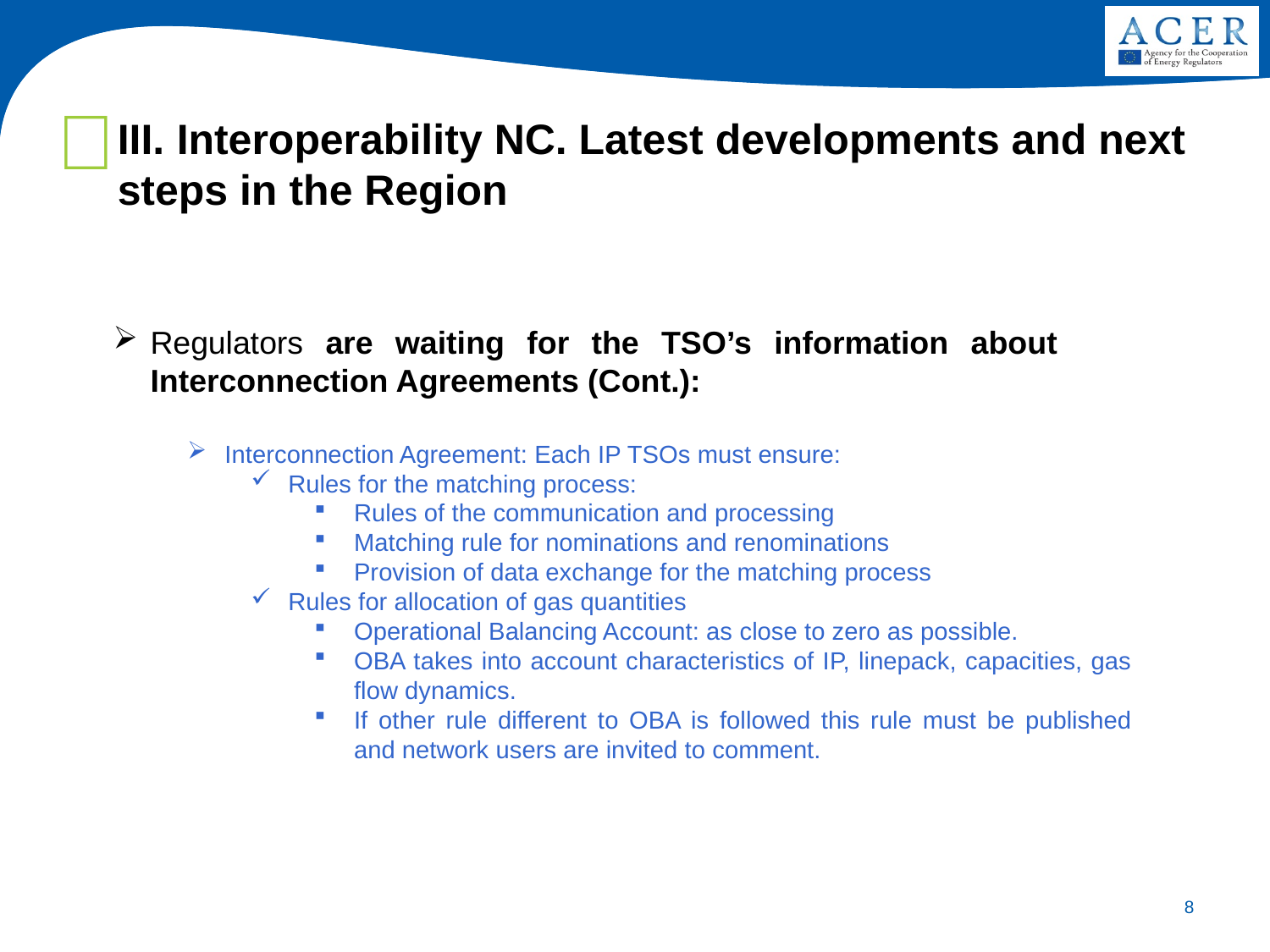

III. Interoperability NC. Latest developments and next steps in the Region
Regulators are waiting for the TSO’s information about Interconnection Agreements (Cont.):

Interconnection Agreement: Each IP TSOs must ensure:
Rules for the matching process:
Rules of the communication and processing
Matching rule for nominations and renominations
Provision of data exchange for the matching process
Rules for allocation of gas quantities
Operational Balancing Account: as close to zero as possible.
OBA takes into account characteristics of IP, linepack, capacities, gas flow dynamics.
If other rule different to OBA is followed this rule must be published and network users are invited to comment.